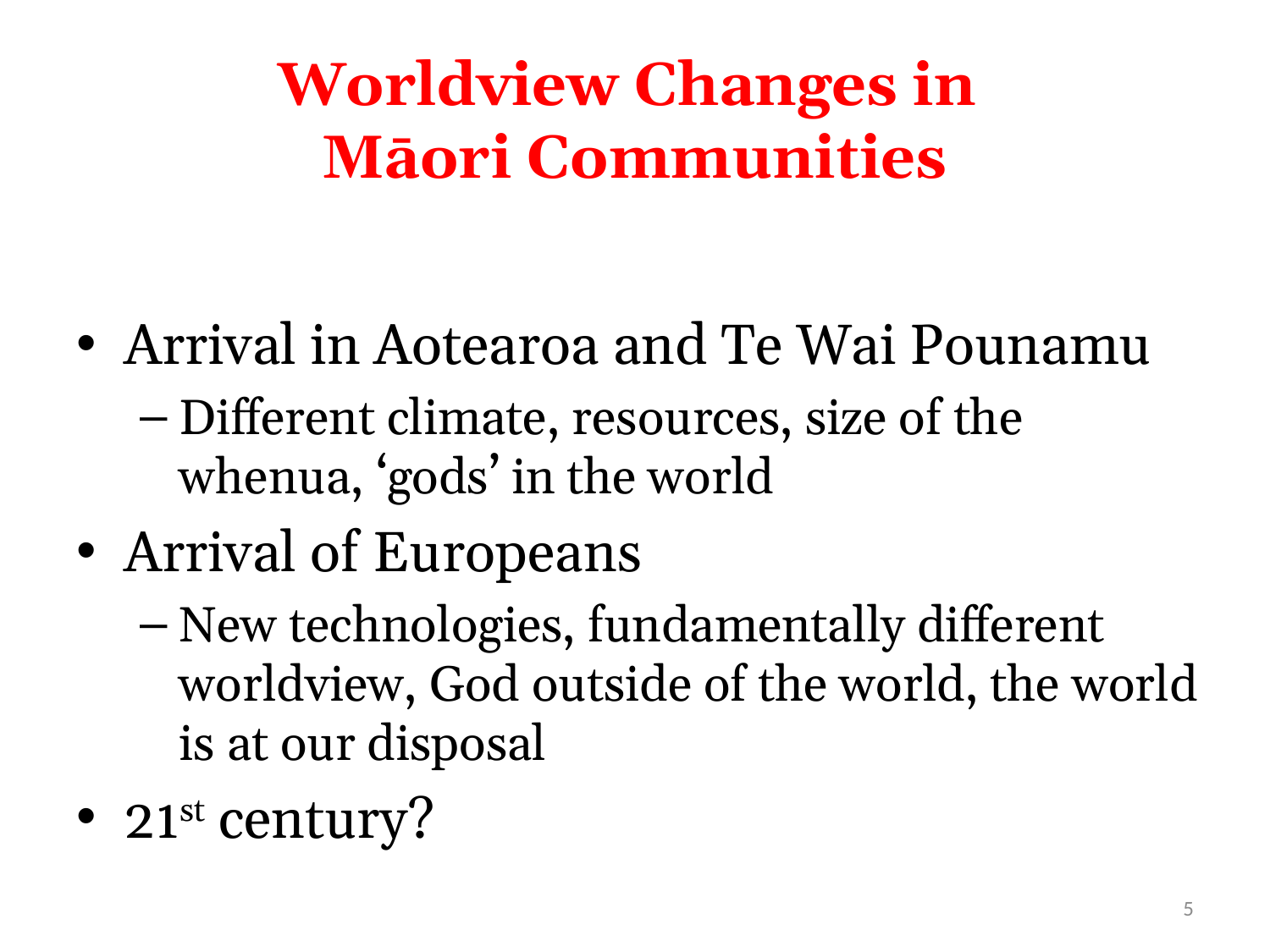

# Worldview Changes in Māori Communities
Arrival in Aotearoa and Te Wai Pounamu
Different climate, resources, size of the whenua, ‘gods’ in the world
Arrival of Europeans
New technologies, fundamentally different worldview, God outside of the world, the world is at our disposal
21st century?

5